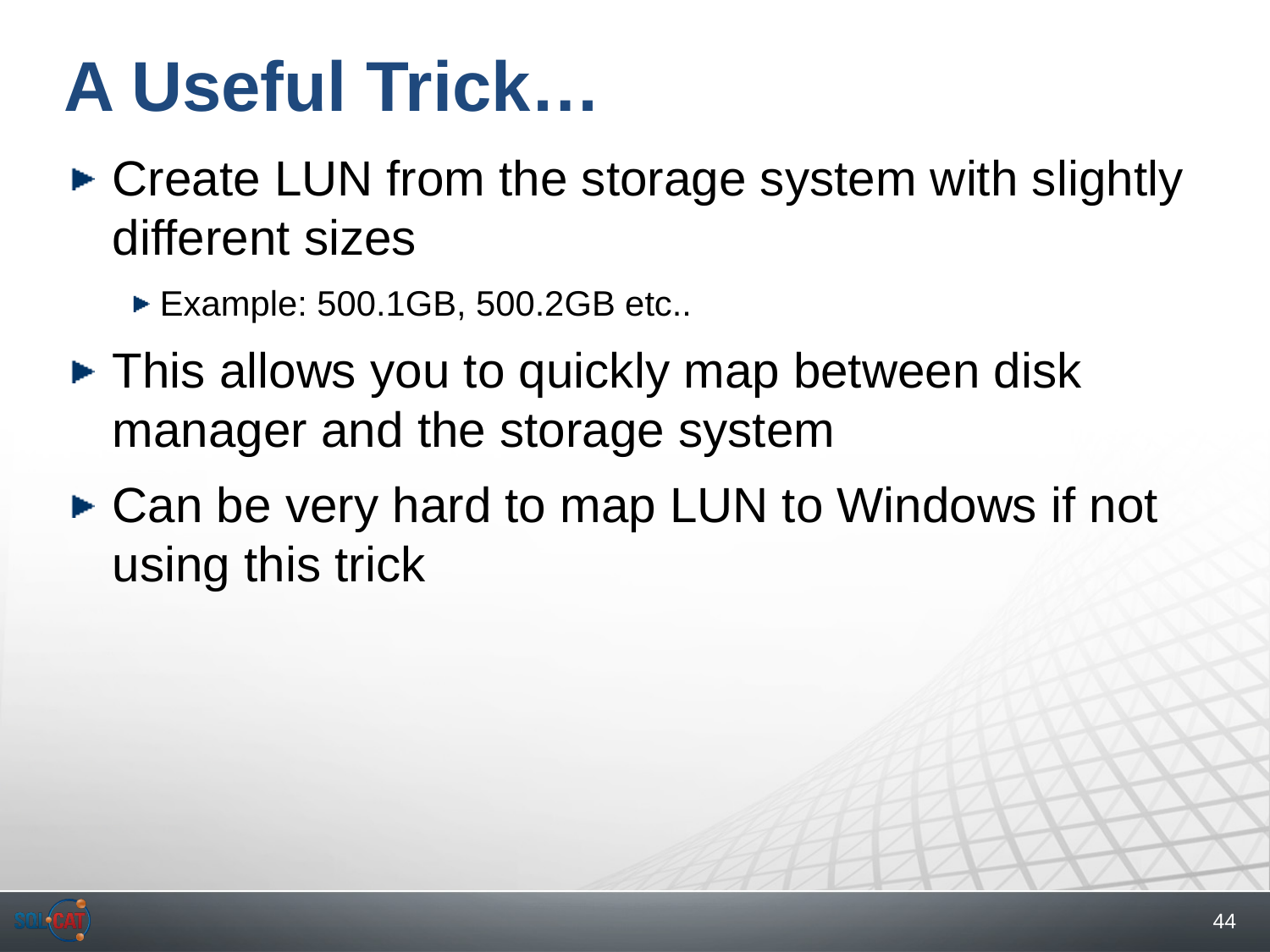

# A Useful Trick…
Create LUN from the storage system with slightly different sizes
Example: 500.1GB, 500.2GB etc..
This allows you to quickly map between disk manager and the storage system
Can be very hard to map LUN to Windows if not using this trick